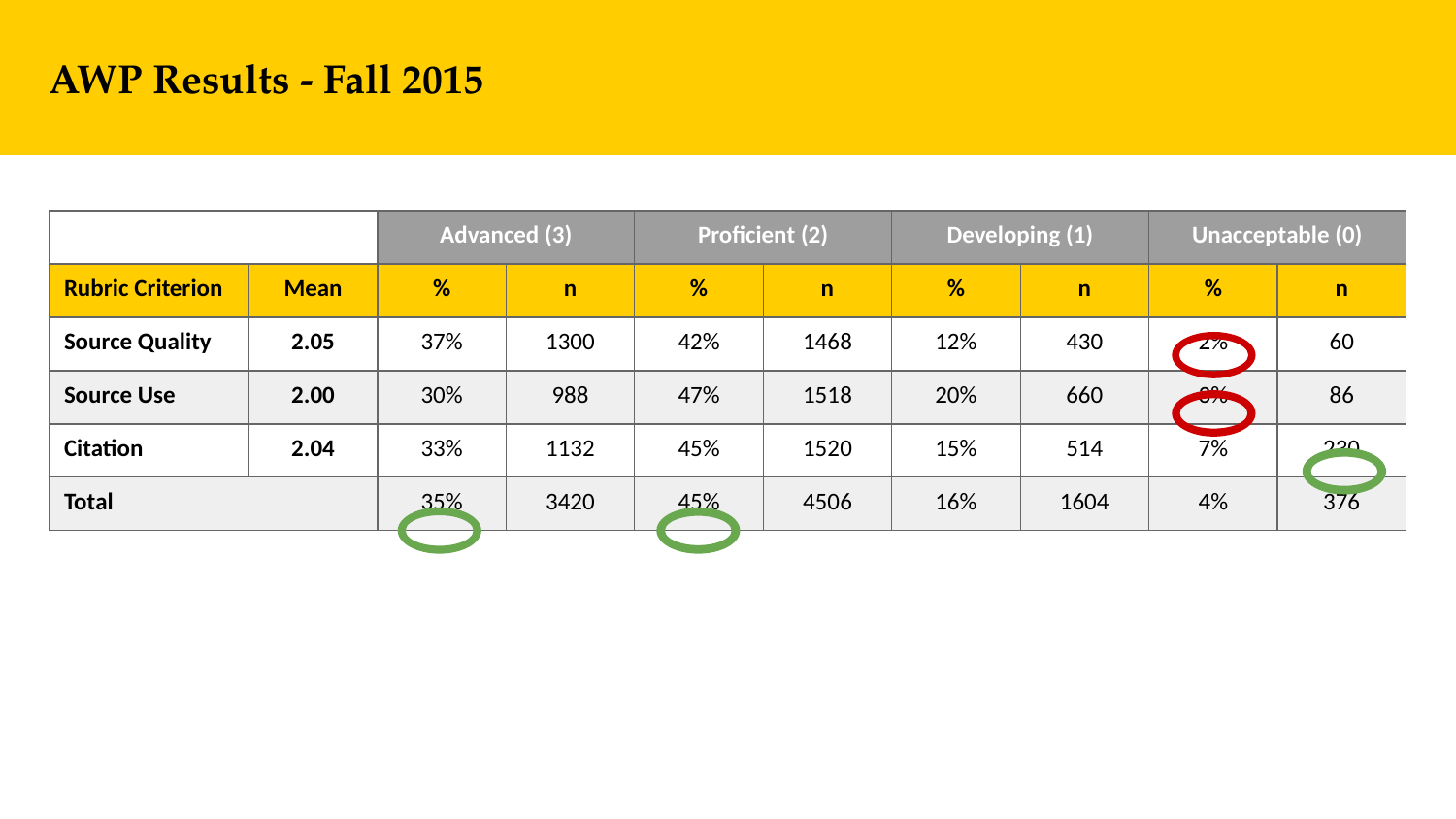

AWP Results - Fall 2015
|  |  | Advanced (3) |  | Proficient (2) |  | Developing (1) |  | Unacceptable (0) |  |
| --- | --- | --- | --- | --- | --- | --- | --- | --- | --- |
| Rubric Criterion | Mean | % | n | % | n | % | n | % | n |
| Source Quality | 2.05 | 37% | 1300 | 42% | 1468 | 12% | 430 | 2% | 60 |
| Source Use | 2.00 | 30% | 988 | 47% | 1518 | 20% | 660 | 3% | 86 |
| Citation | 2.04 | 33% | 1132 | 45% | 1520 | 15% | 514 | 7% | 230 |
| Total |  | 35% | 3420 | 45% | 4506 | 16% | 1604 | 4% | 376 |